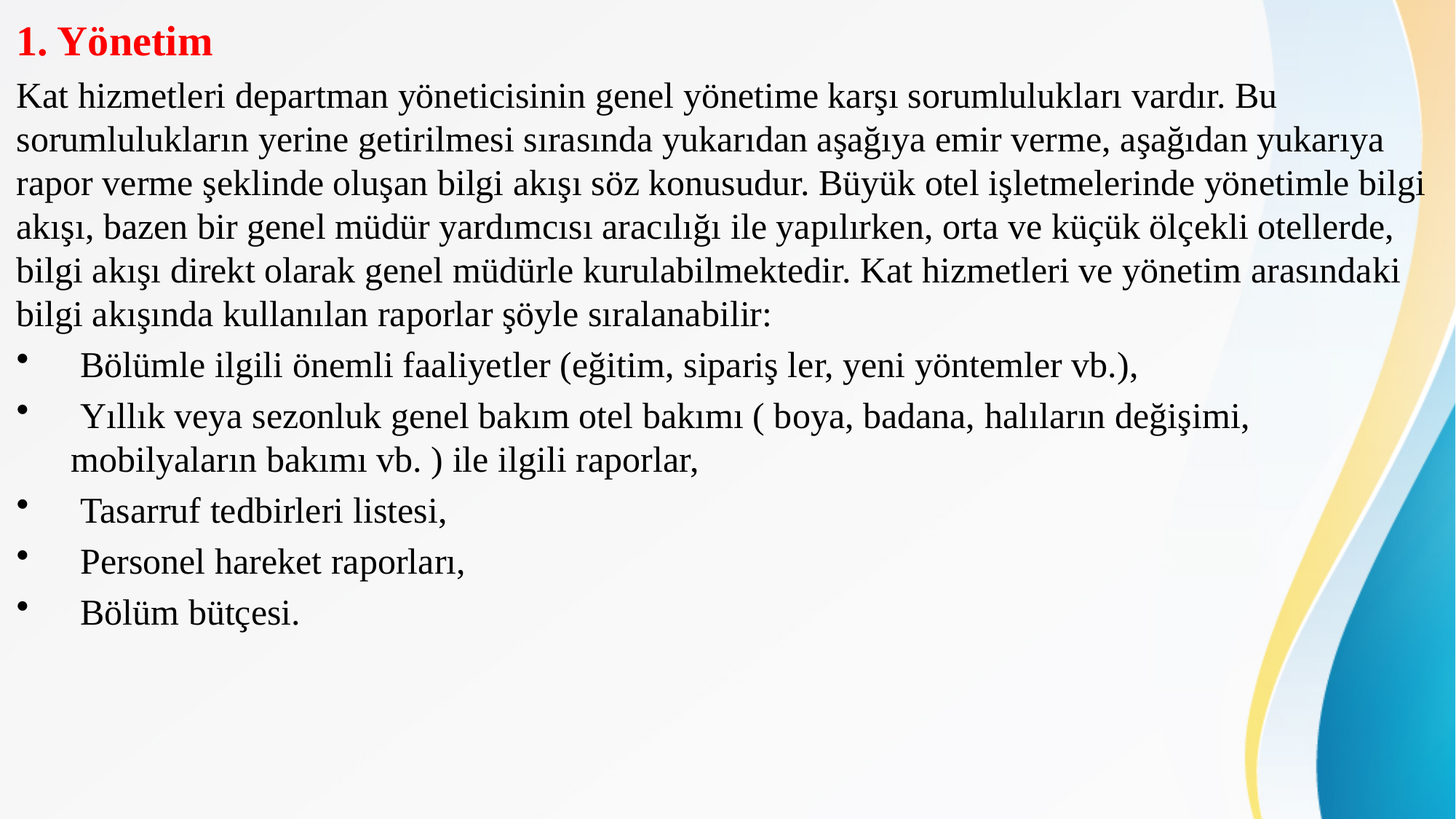

1. Yönetim
Kat hizmetleri departman yöneticisinin genel yönetime karşı sorumlulukları vardır. Bu sorumlulukların yerine getirilmesi sırasında yukarıdan aşağıya emir verme, aşağıdan yukarıya rapor verme şeklinde oluşan bilgi akışı söz konusudur. Büyük otel işletmelerinde yönetimle bilgi akışı, bazen bir genel müdür yardımcısı aracılığı ile yapılırken, orta ve küçük ölçekli otellerde, bilgi akışı direkt olarak genel müdürle kurulabilmektedir. Kat hizmetleri ve yönetim arasındaki bilgi akışında kullanılan raporlar şöyle sıralanabilir:
 Bölümle ilgili önemli faaliyetler (eğitim, sipariş ler, yeni yöntemler vb.),
 Yıllık veya sezonluk genel bakım otel bakımı ( boya, badana, halıların değişimi, mobilyaların bakımı vb. ) ile ilgili raporlar,
 Tasarruf tedbirleri listesi,
 Personel hareket raporları,
 Bölüm bütçesi.